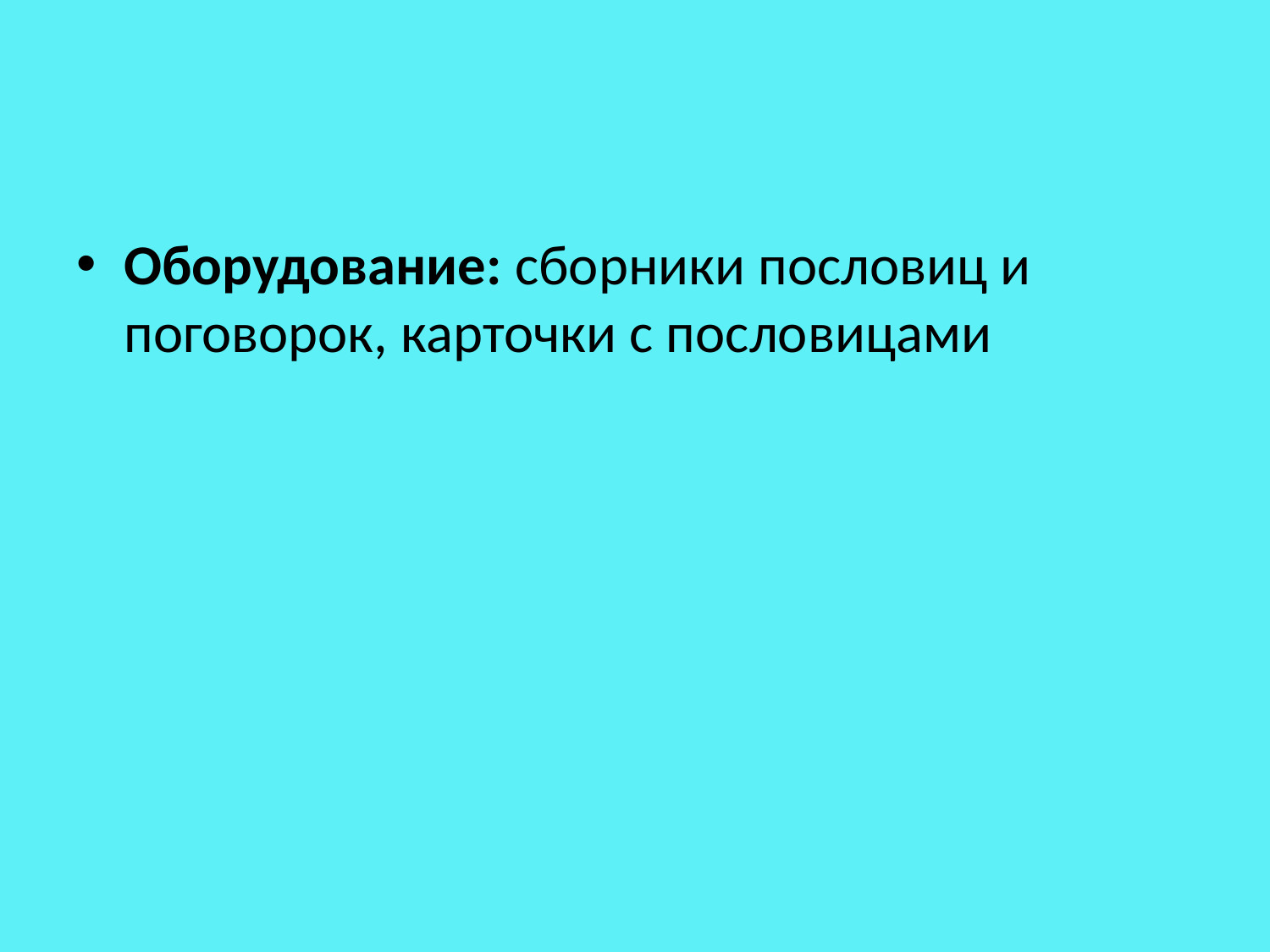

Оборудование: сборники пословиц и поговорок, карточки с пословицами